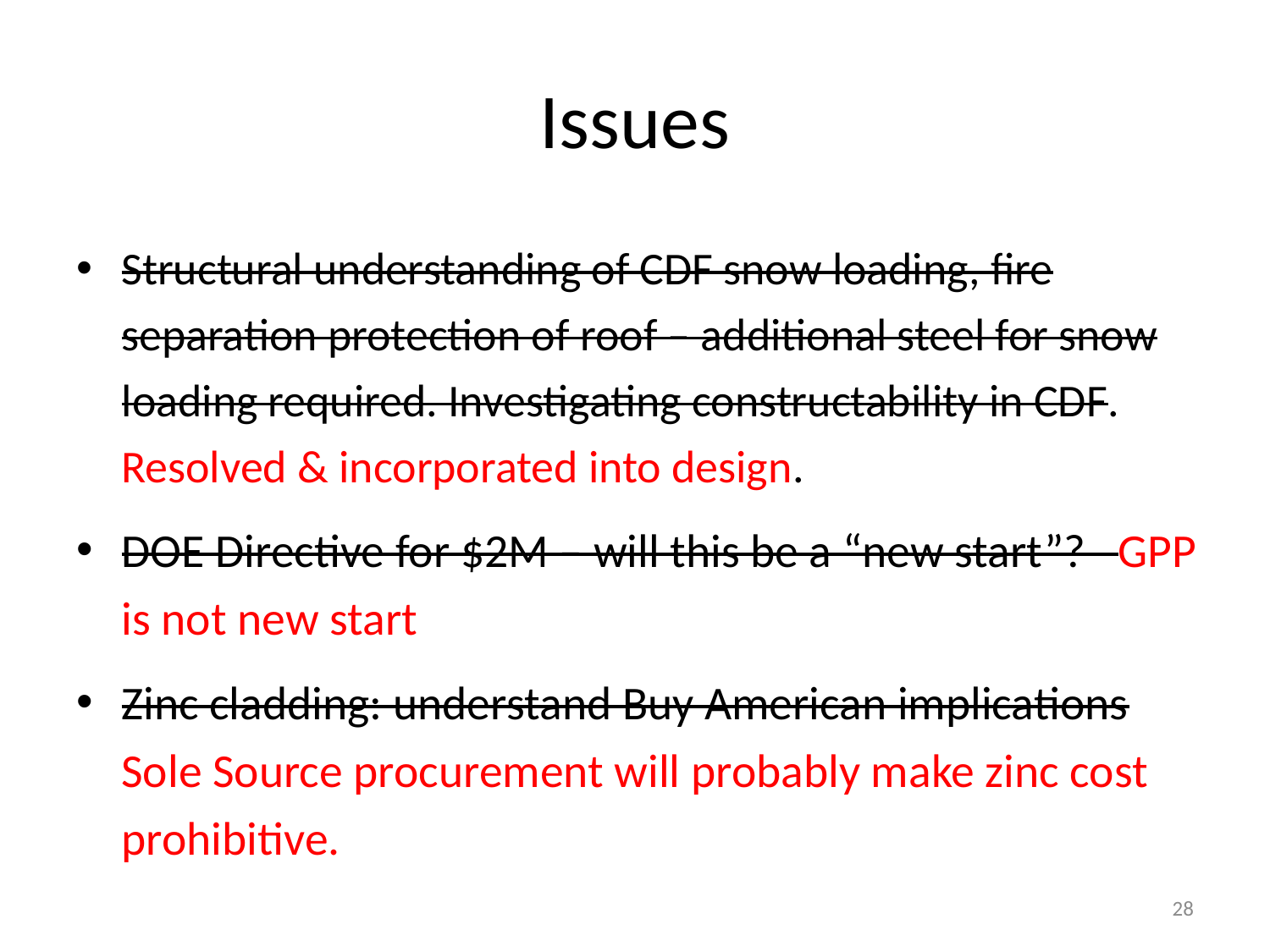

# Issues
Structural understanding of CDF snow loading, fire separation protection of roof – additional steel for snow loading required. Investigating constructability in CDF. Resolved & incorporated into design.
DOE Directive for $2M – will this be a “new start”?   GPP is not new start
Zinc cladding: understand Buy American implications Sole Source procurement will probably make zinc cost prohibitive.
28